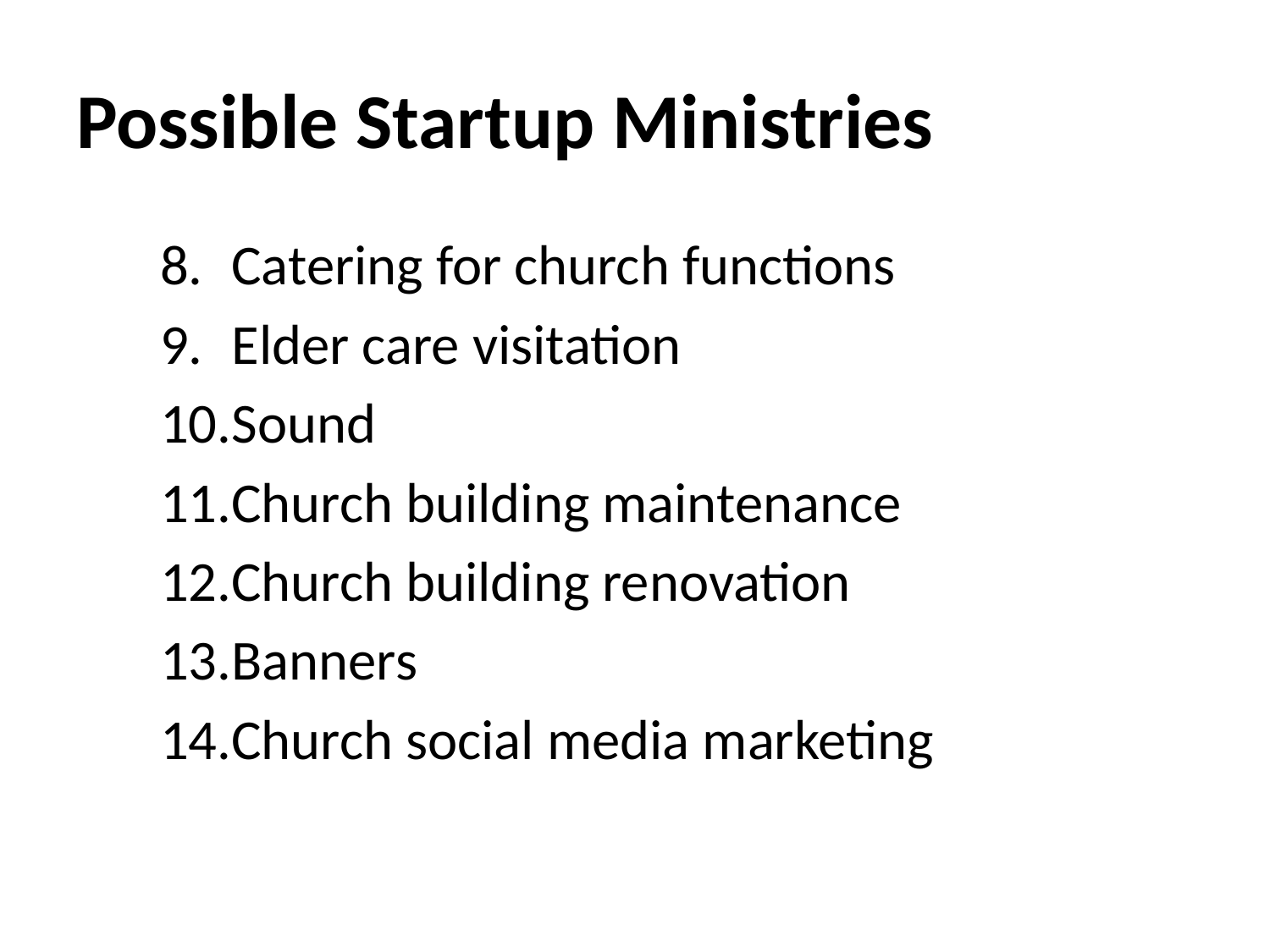

# Possible Startup Ministries
Catering for church functions
Elder care visitation
Sound
Church building maintenance
Church building renovation
Banners
Church social media marketing